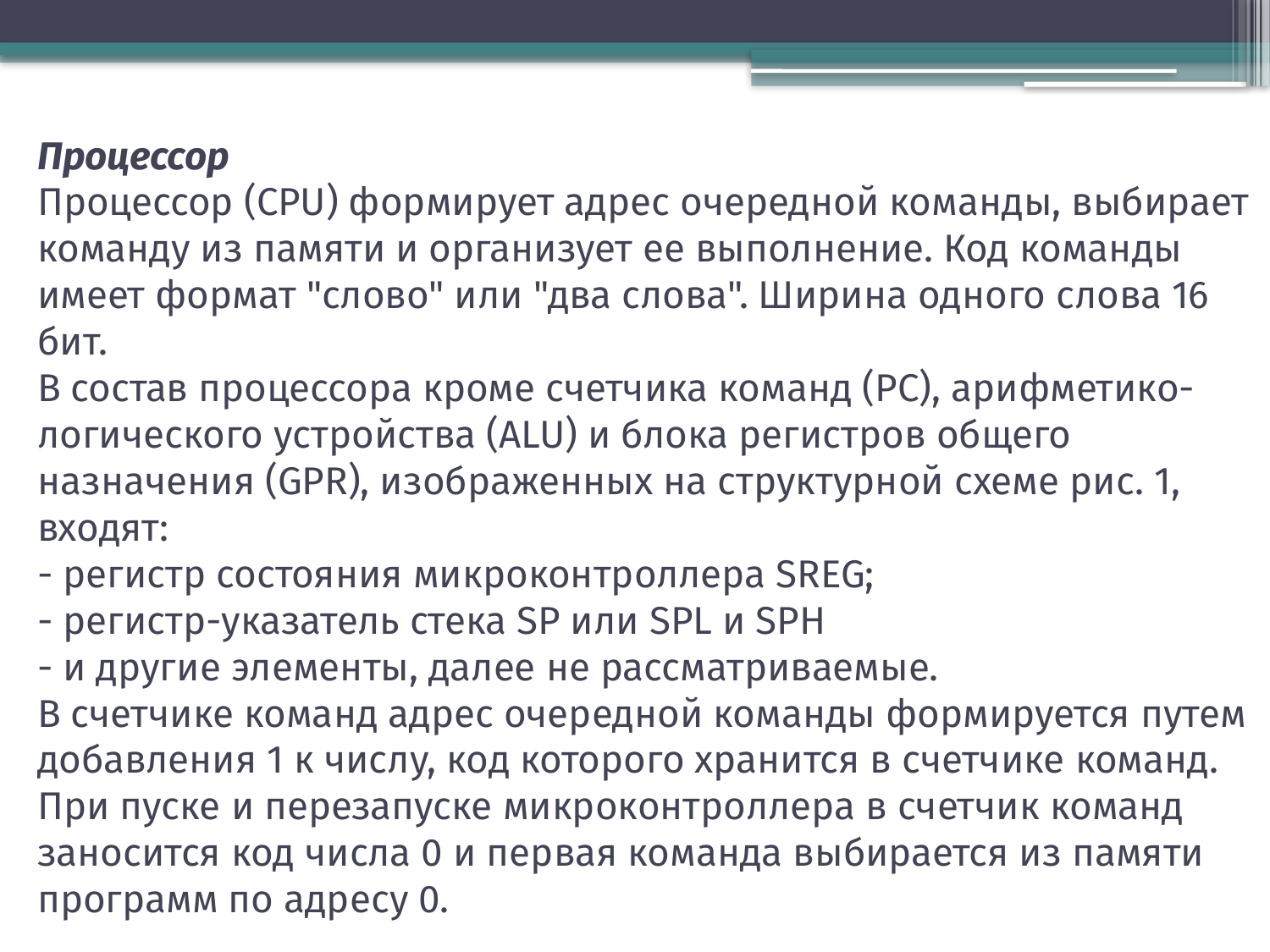

# Процессор Процессор (CPU) формирует адрес очередной команды, выбирает команду из памяти и организует ее выполнение. Код команды имеет формат "слово" или "два слова". Ширина одного слова 16 бит. В состав процессора кроме счетчика команд (PC), арифметико-логического устройства (ALU) и блока регистров общего назначения (GPR), изображенных на структурной схеме рис. 1, входят: - регистр состояния микроконтроллера SREG; - регистр-указатель стека SP или SPL и SPH - и другие элементы, далее не рассматриваемые. В счетчике команд адрес очередной команды формируется путем добавления 1 к числу, код которого хранится в счетчике команд. При пуске и перезапуске микроконтроллера в счетчик команд заносится код числа 0 и первая команда выбирается из памяти программ по адресу 0.